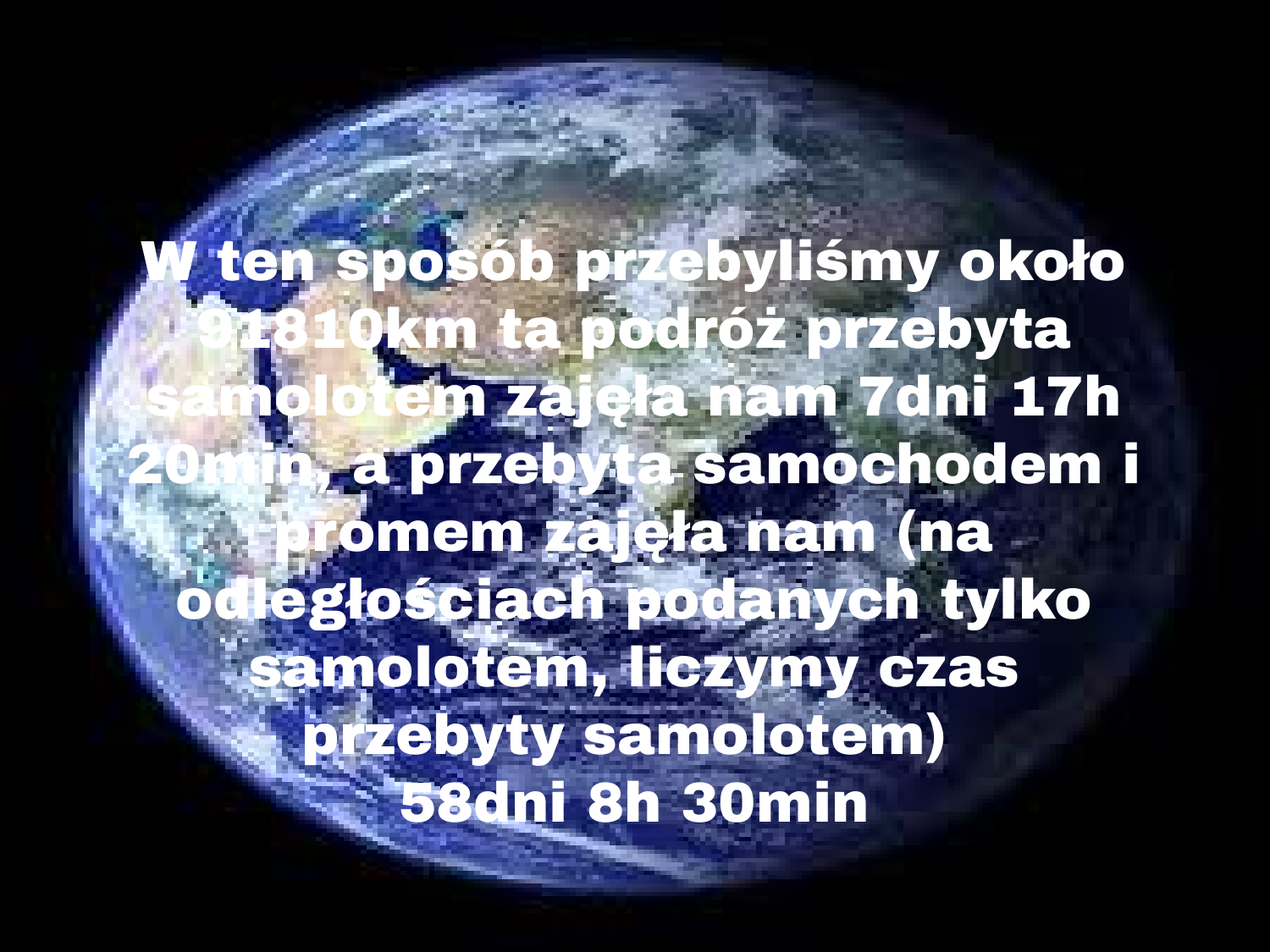

W ten sposób przebyliśmy około 91810km ta podróż przebyta samolotem zajęła nam 7dni 17h 20min, a przebyta samochodem i promem zajęła nam (na odległościach podanych tylko samolotem, liczymy czas przebyty samolotem)
58dni 8h 30min